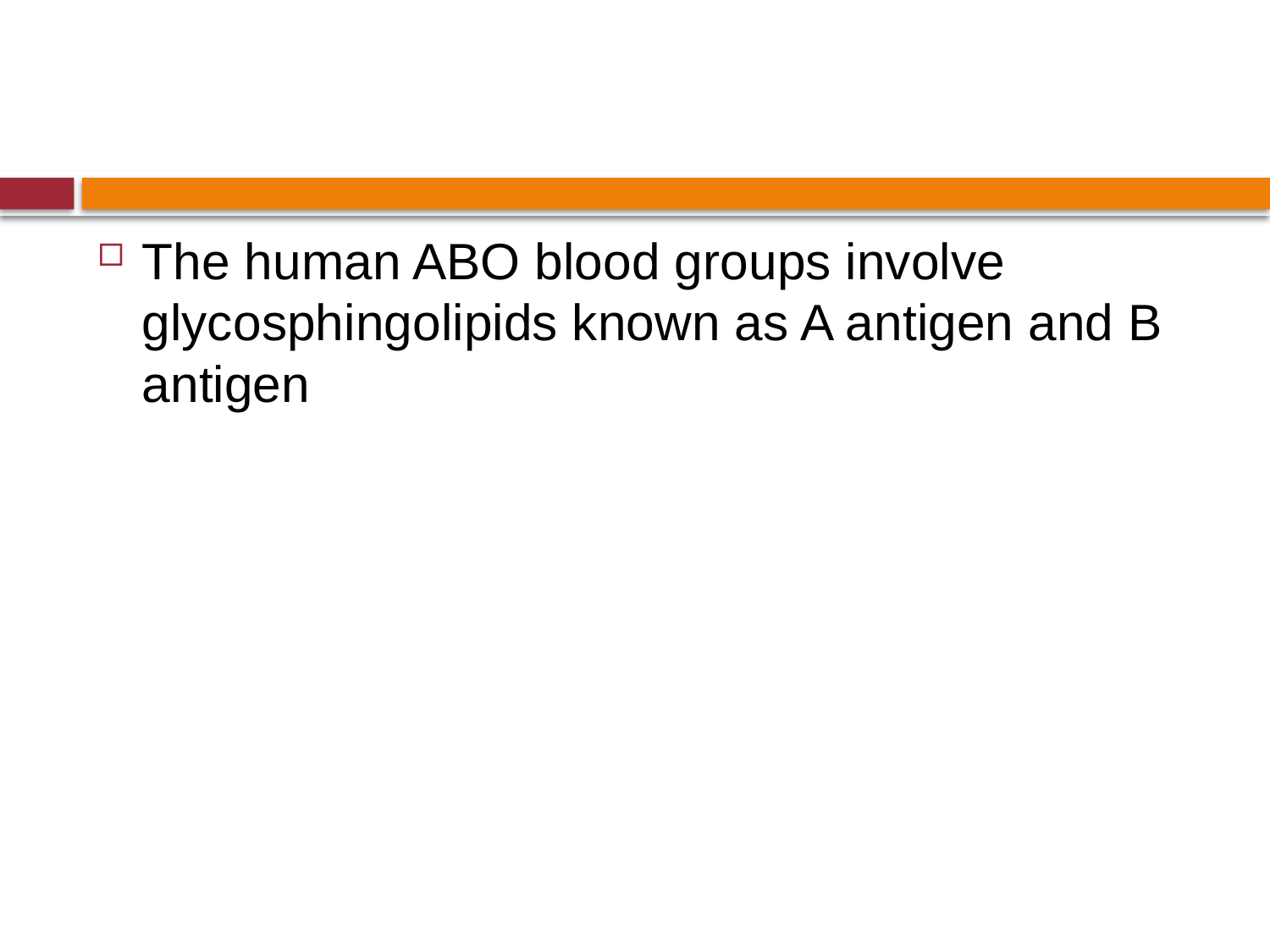

#
The human ABO blood groups involve glycosphingolipids known as A antigen and B antigen